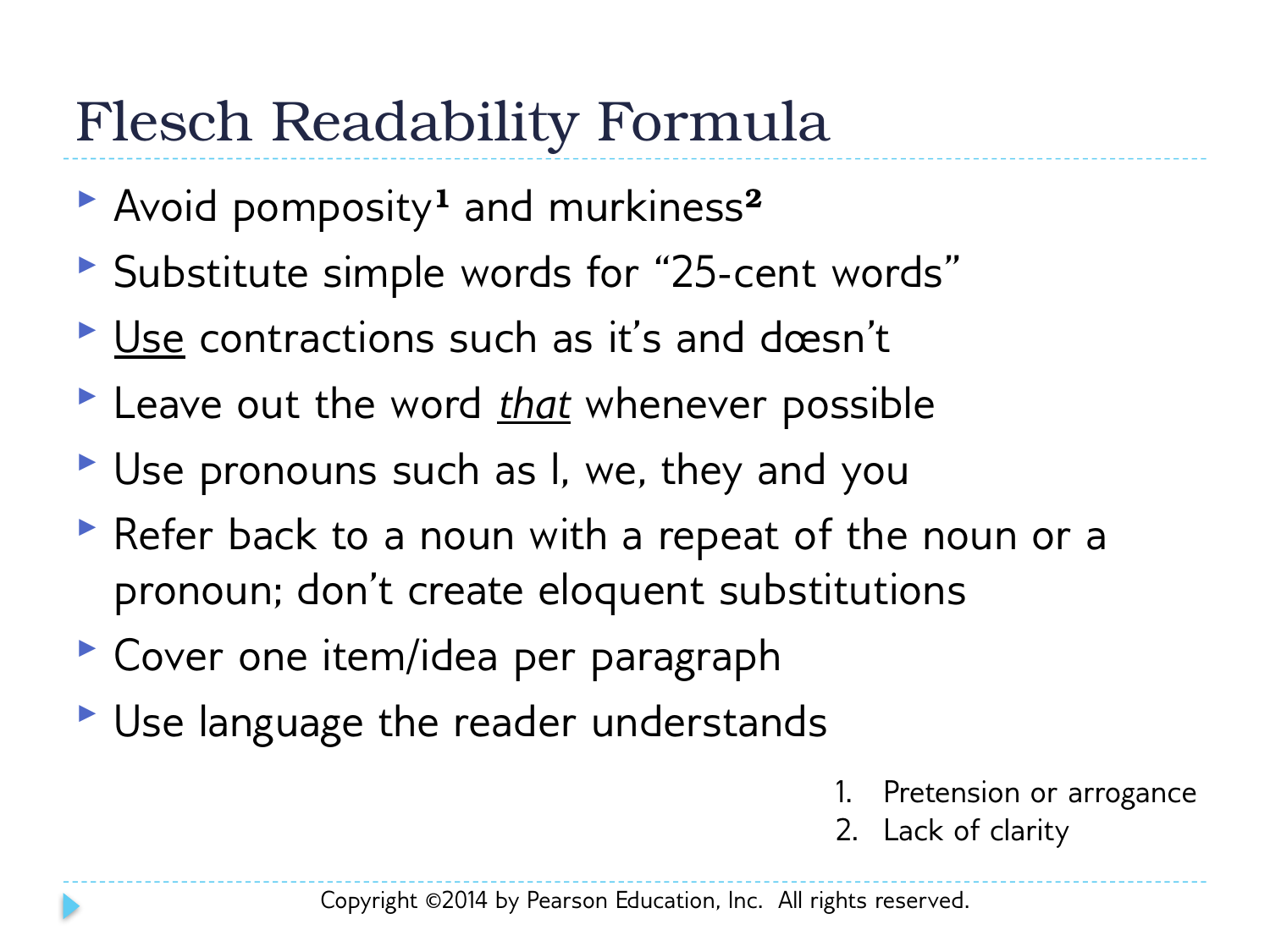

# Flesch Readability Formula
Avoid pomposity1 and murkiness2
Substitute simple words for “25-cent words”
Use contractions such as it’s and doesn’t
Leave out the word that whenever possible
Use pronouns such as I, we, they and you
Refer back to a noun with a repeat of the noun or a pronoun; don’t create eloquent substitutions
Cover one item/idea per paragraph
Use language the reader understands
Pretension or arrogance
Lack of clarity
Copyright ©2014 by Pearson Education, Inc.  All rights reserved.